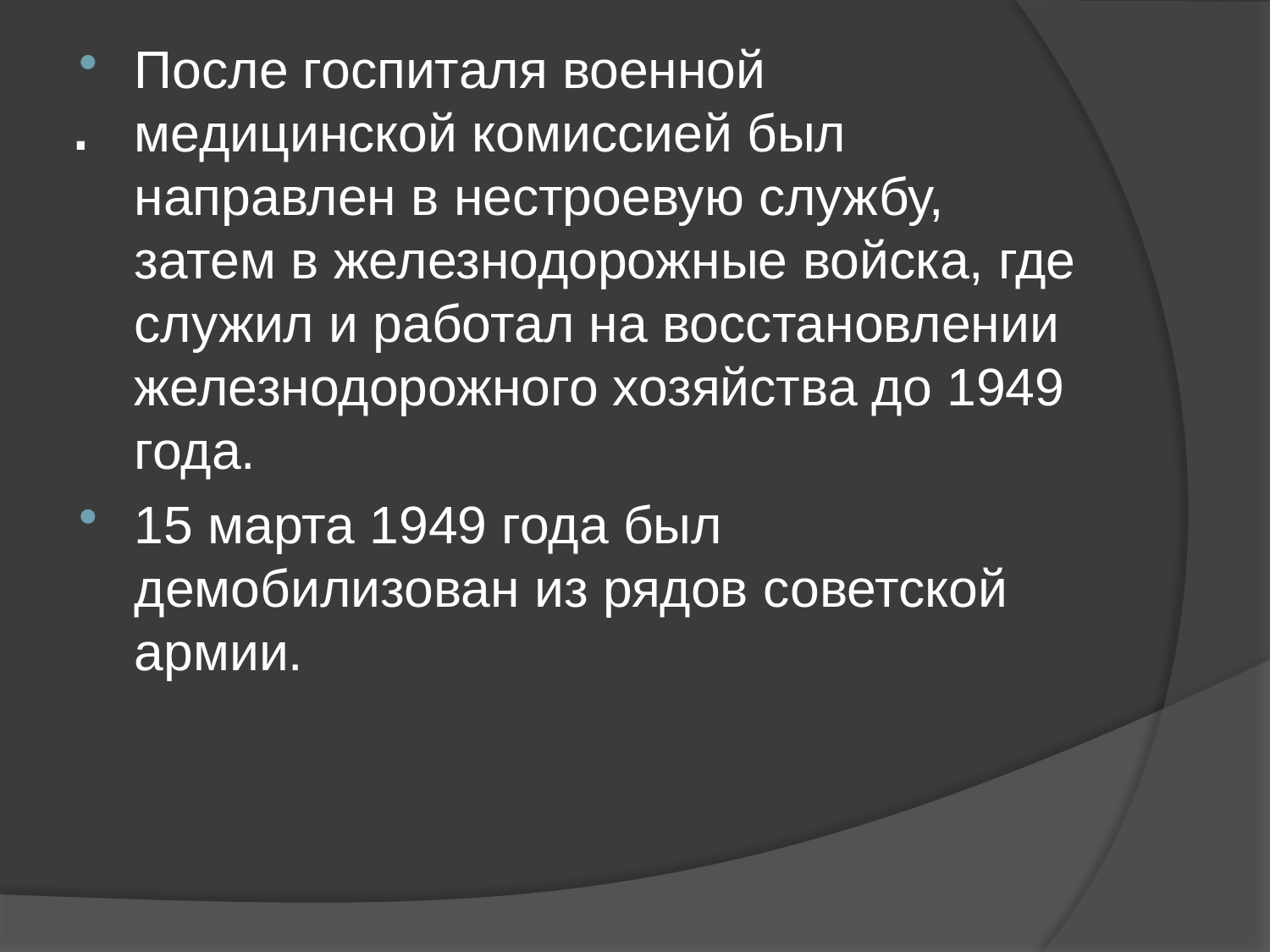

После госпиталя военной медицинской комиссией был направлен в нестроевую службу, затем в железнодорожные войска, где служил и работал на восстановлении железнодорожного хозяйства до 1949 года.
15 марта 1949 года был демобилизован из рядов советской армии.
# .